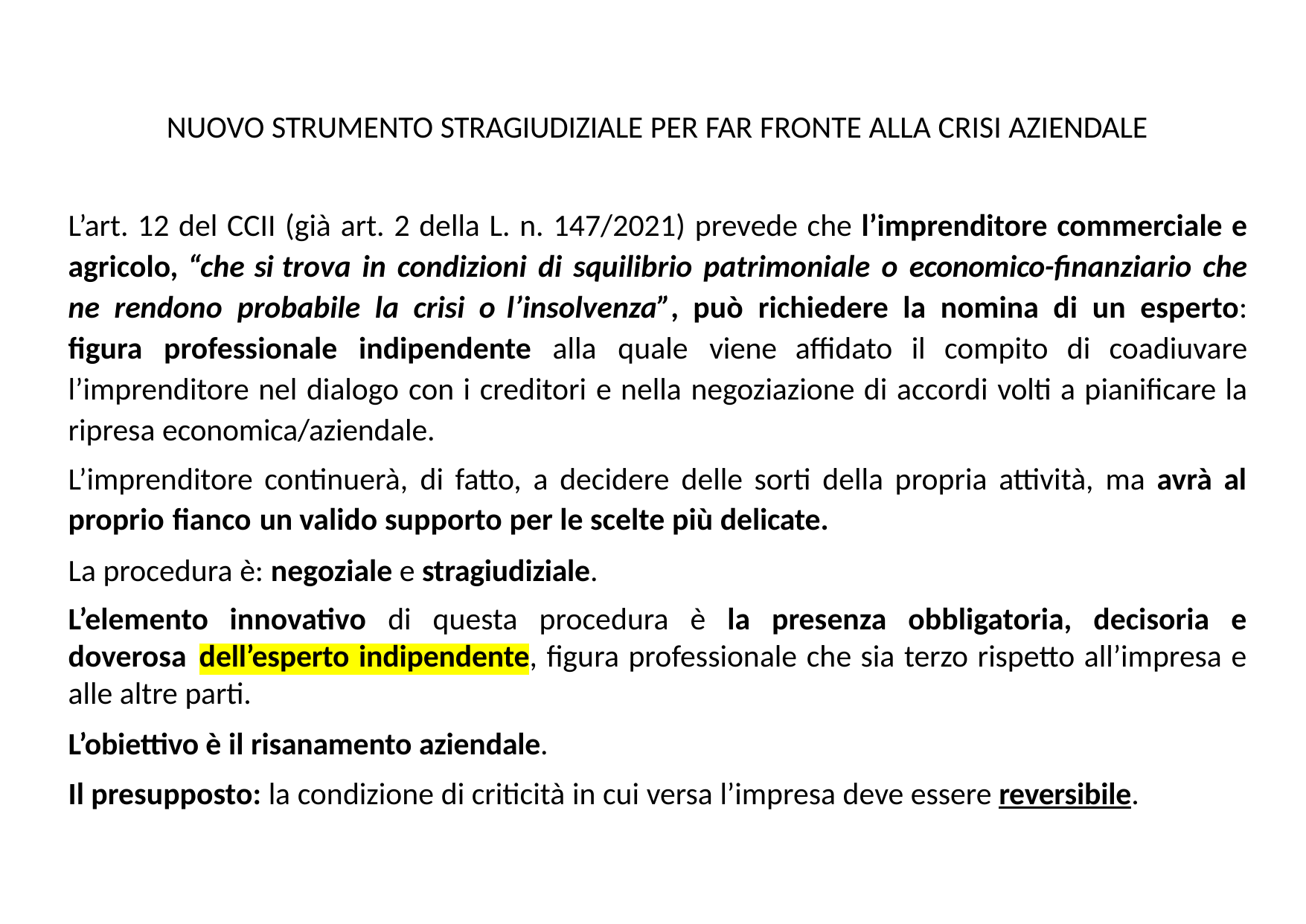

NUOVO STRUMENTO STRAGIUDIZIALE PER FAR FRONTE ALLA CRISI AZIENDALE

L’art. 12 del CCII (già art. 2 della L. n. 147/2021) prevede che l’imprenditore commerciale e agricolo, “che si trova in condizioni di squilibrio patrimoniale o economico-finanziario che ne rendono probabile la crisi o l’insolvenza”, può richiedere la nomina di un esperto: figura professionale indipendente alla quale viene affidato il compito di coadiuvare l’imprenditore nel dialogo con i creditori e nella negoziazione di accordi volti a pianificare la ripresa economica/aziendale.
L’imprenditore continuerà, di fatto, a decidere delle sorti della propria attività, ma avrà al proprio fianco un valido supporto per le scelte più delicate.
La procedura è: negoziale e stragiudiziale.
L’elemento innovativo di questa procedura è la presenza obbligatoria, decisoria e doverosa dell’esperto indipendente, figura professionale che sia terzo rispetto all’impresa e alle altre parti.
L’obiettivo è il risanamento aziendale.
Il presupposto: la condizione di criticità in cui versa l’impresa deve essere reversibile.